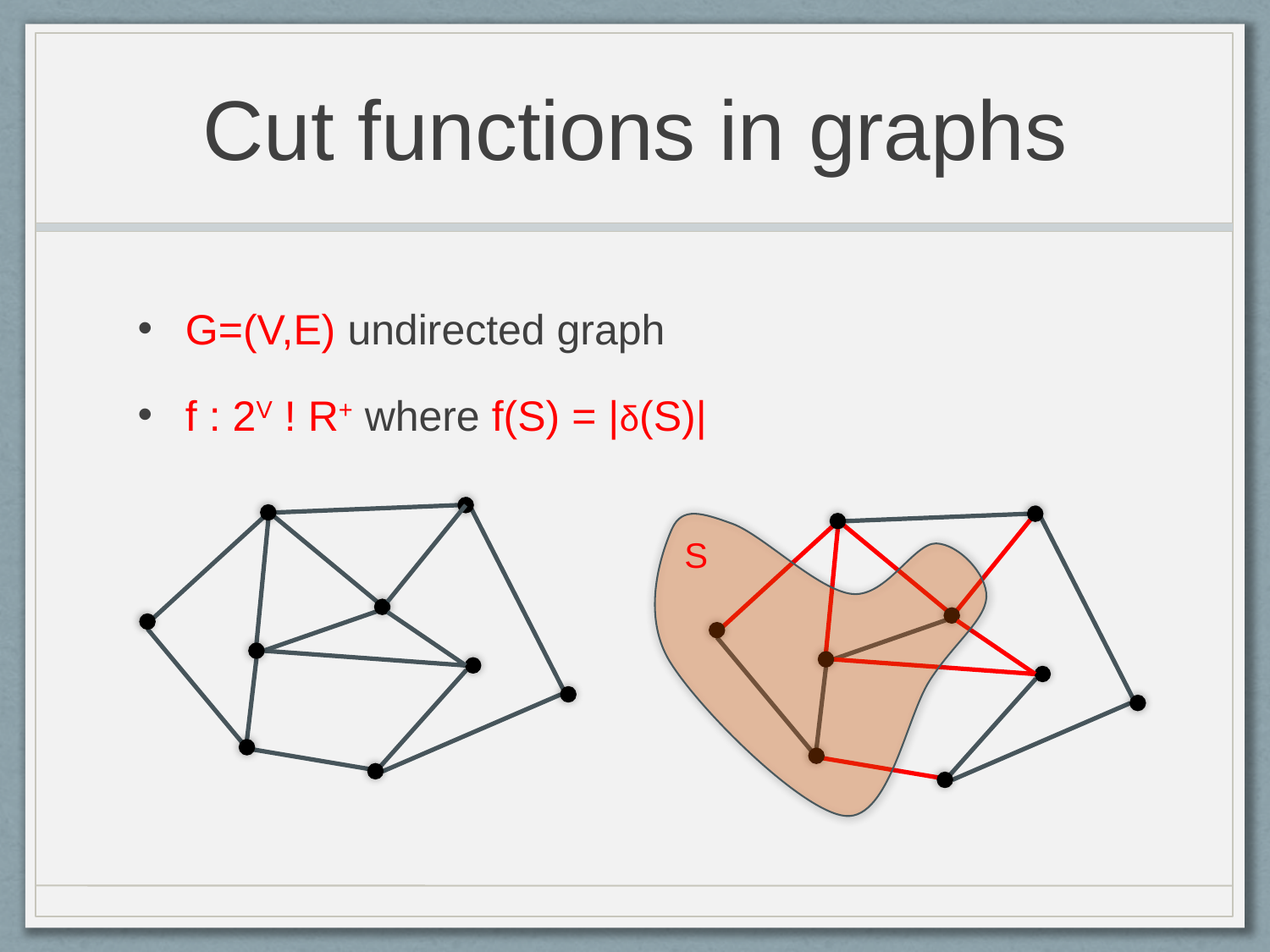

# Cut functions in graphs
G=(V,E) undirected graph
f : 2V ! R+ where f(S) = |δ(S)|

S